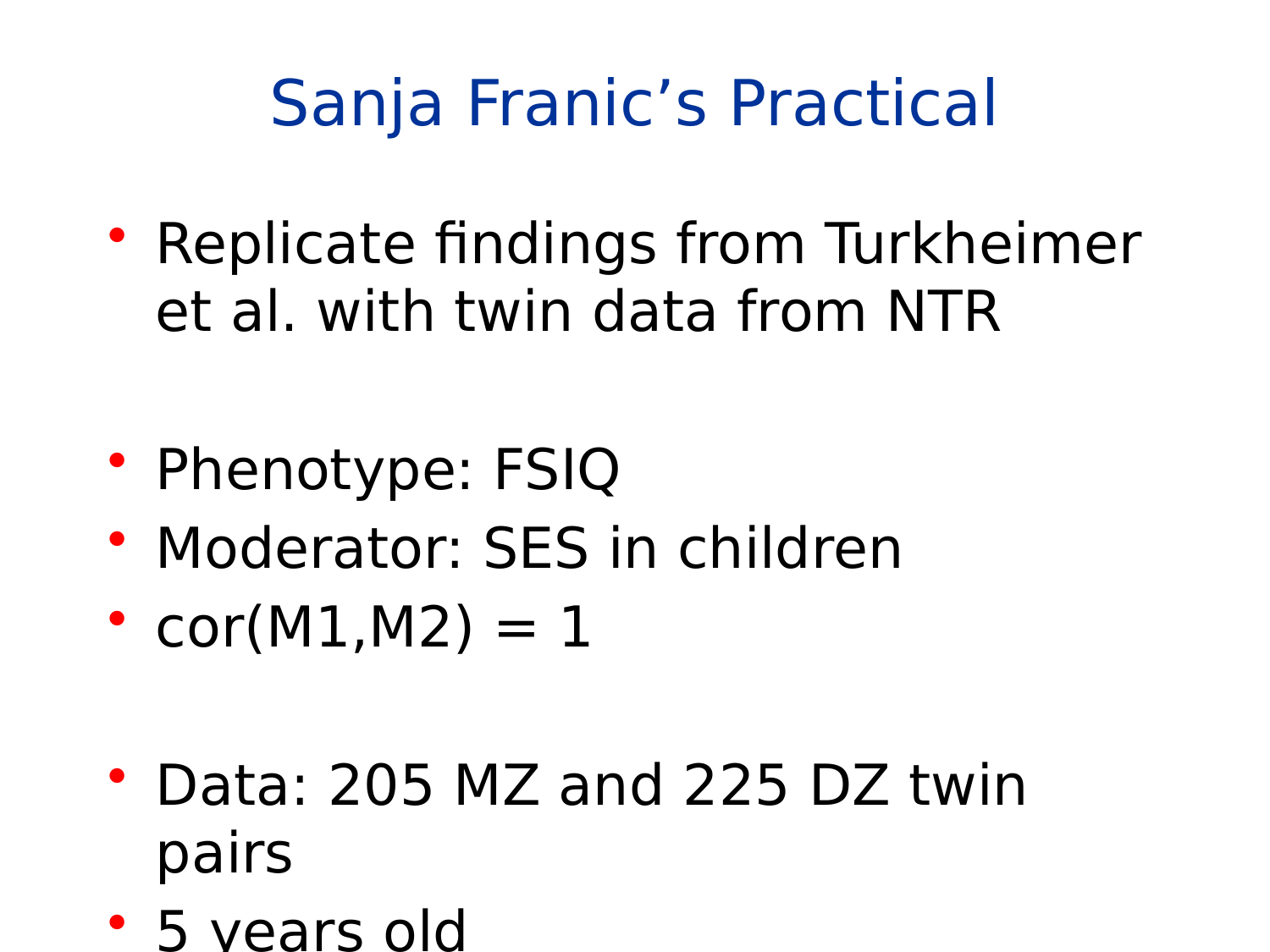

# Sanja Franic’s Practical
Replicate findings from Turkheimer et al. with twin data from NTR

Phenotype: FSIQ
Moderator: SES in children
cor(M1,M2) = 1

Data: 205 MZ and 225 DZ twin pairs
5 years old